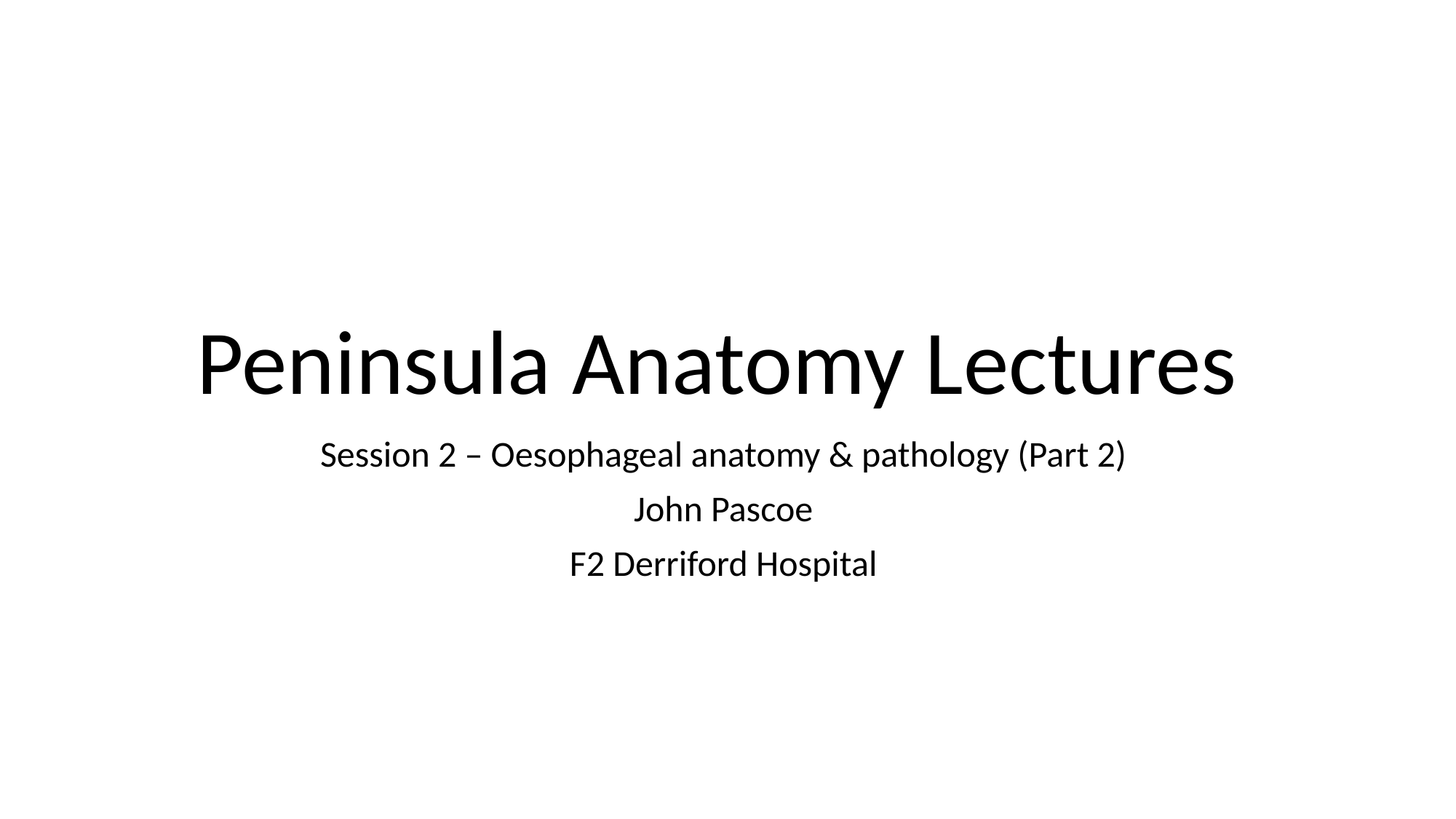

# Peninsula Anatomy Lectures
Session 2 – Oesophageal anatomy & pathology (Part 2)
John Pascoe
F2 Derriford Hospital